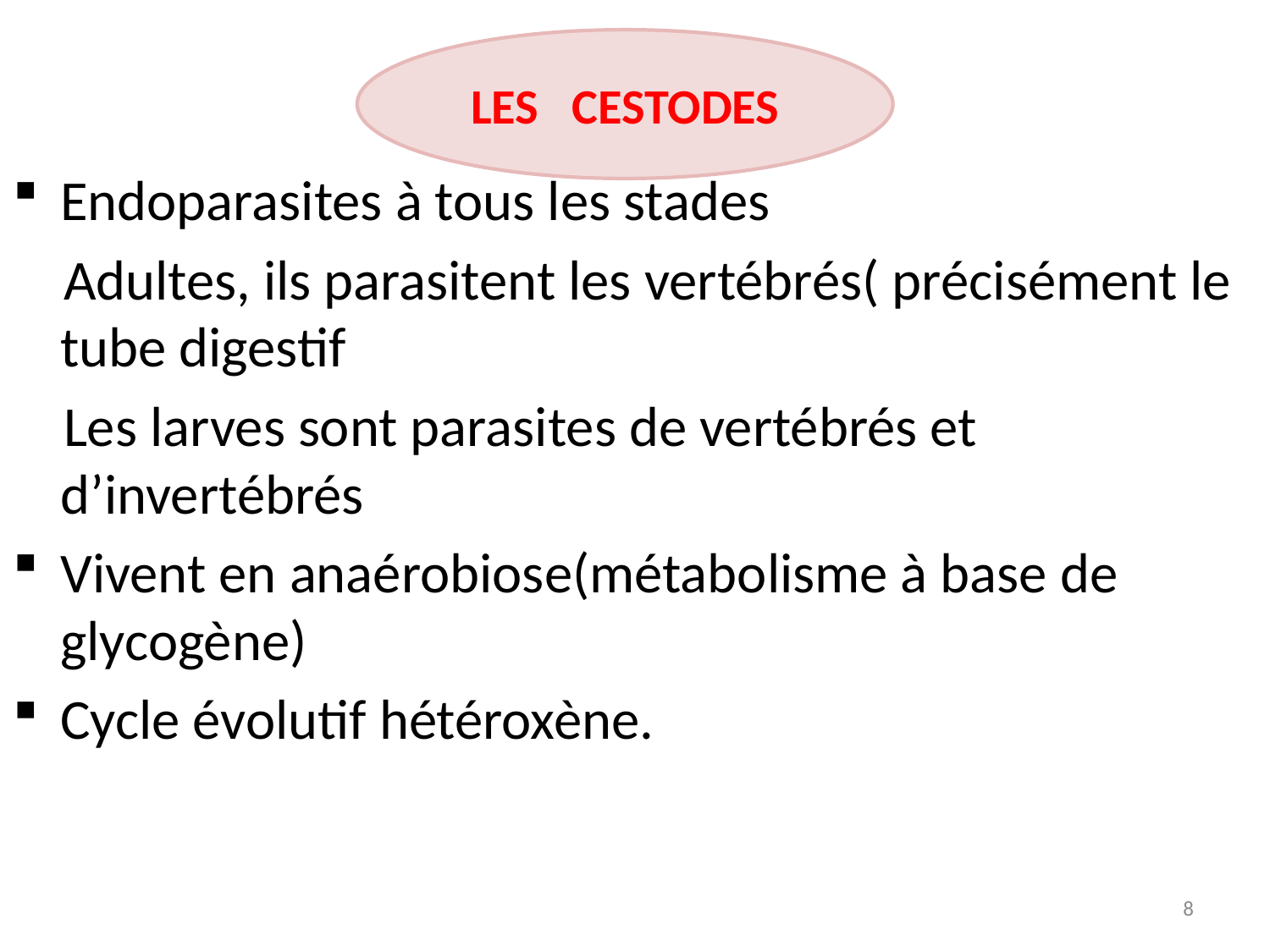

Endoparasites à tous les stades
    Adultes, ils parasitent les vertébrés( précisément le tube digestif
    Les larves sont parasites de vertébrés et d’invertébrés
Vivent en anaérobiose(métabolisme à base de glycogène)
Cycle évolutif hétéroxène.
LES   CESTODES

8